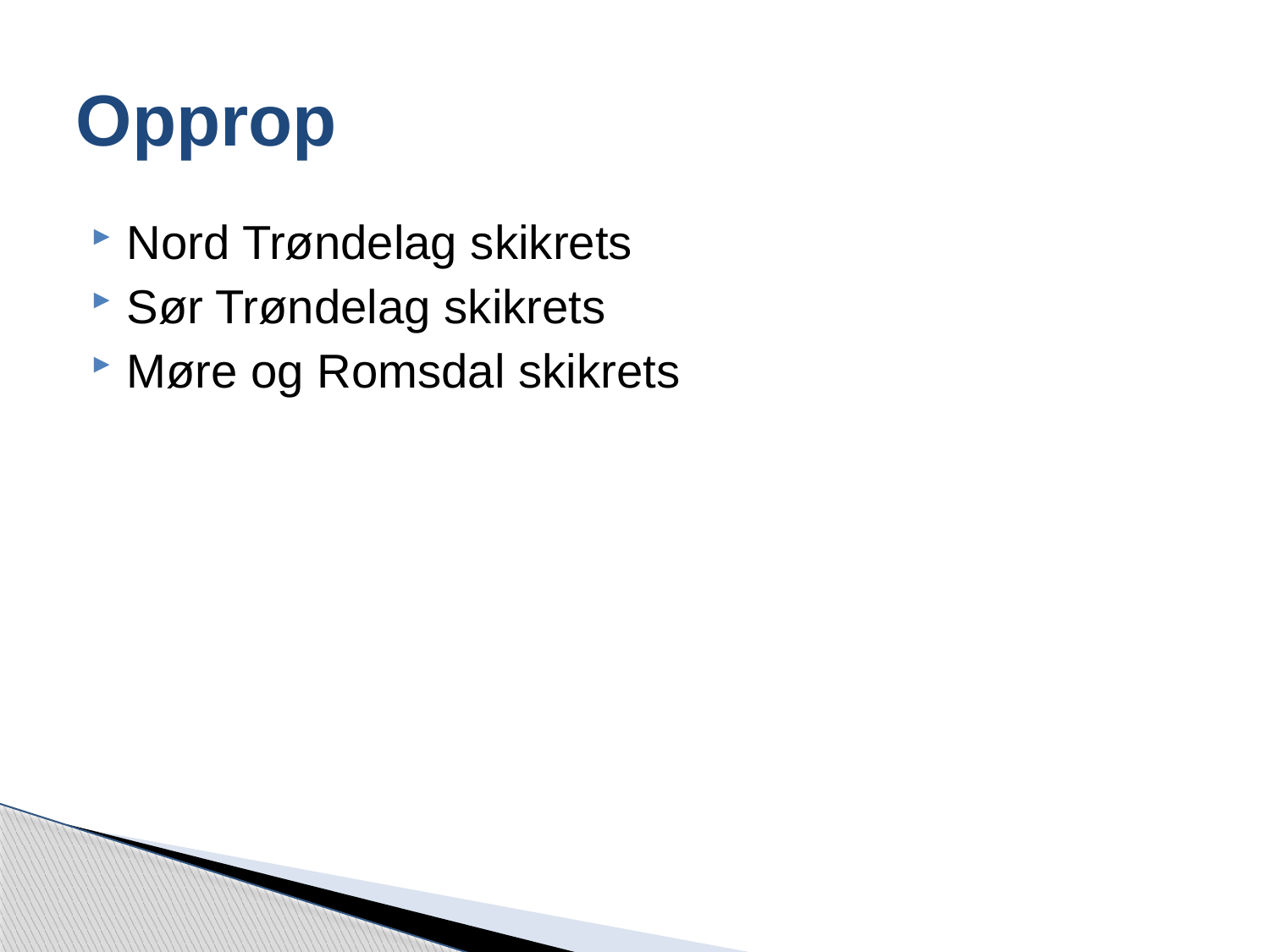

# Opprop
Nord Trøndelag skikrets
Sør Trøndelag skikrets
Møre og Romsdal skikrets